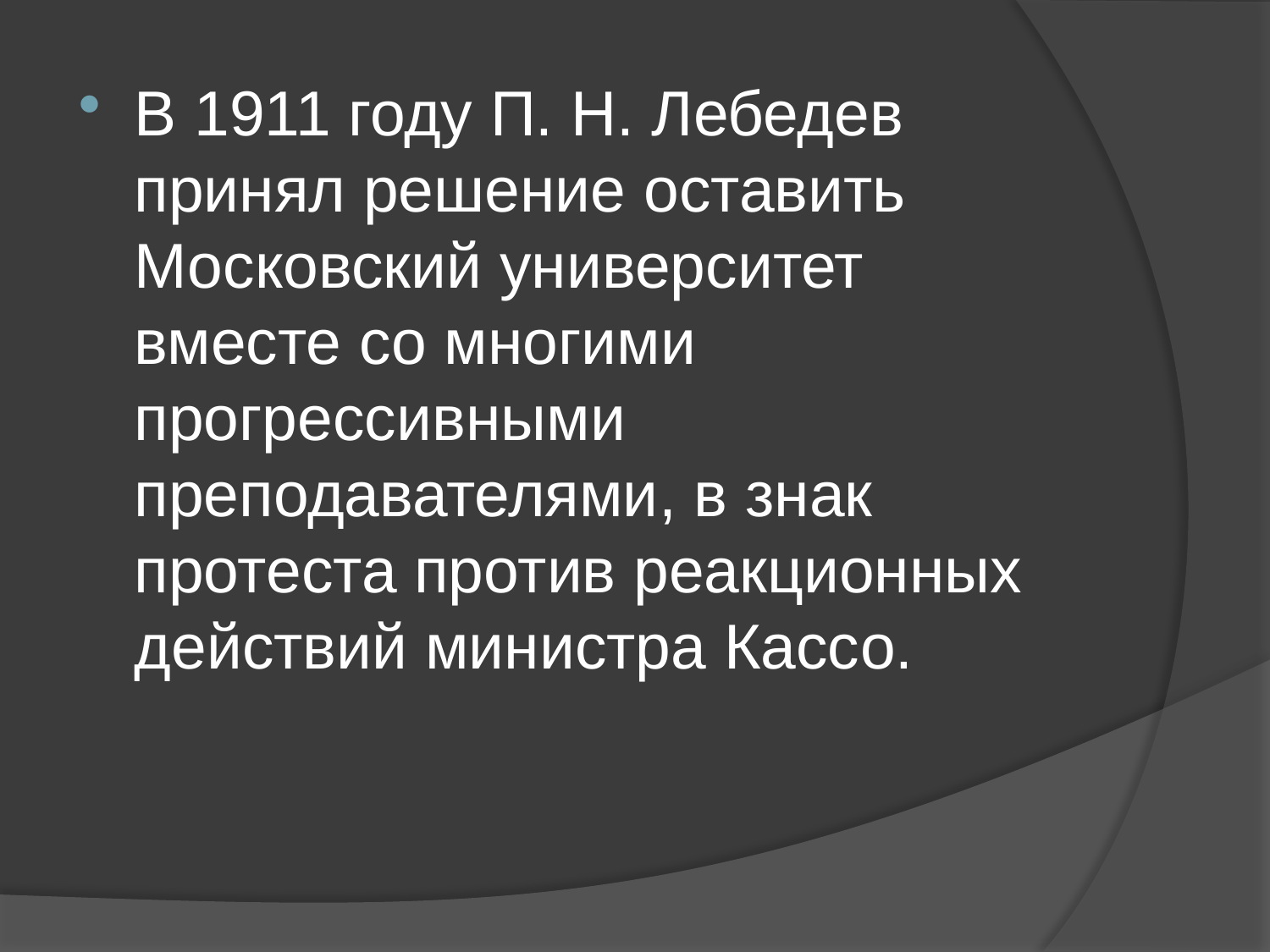

В 1911 году П. Н. Лебедев принял решение оставить Московский университет вместе со многими прогрессивными преподавателями, в знак протеста против реакционных действий министра Кассо.